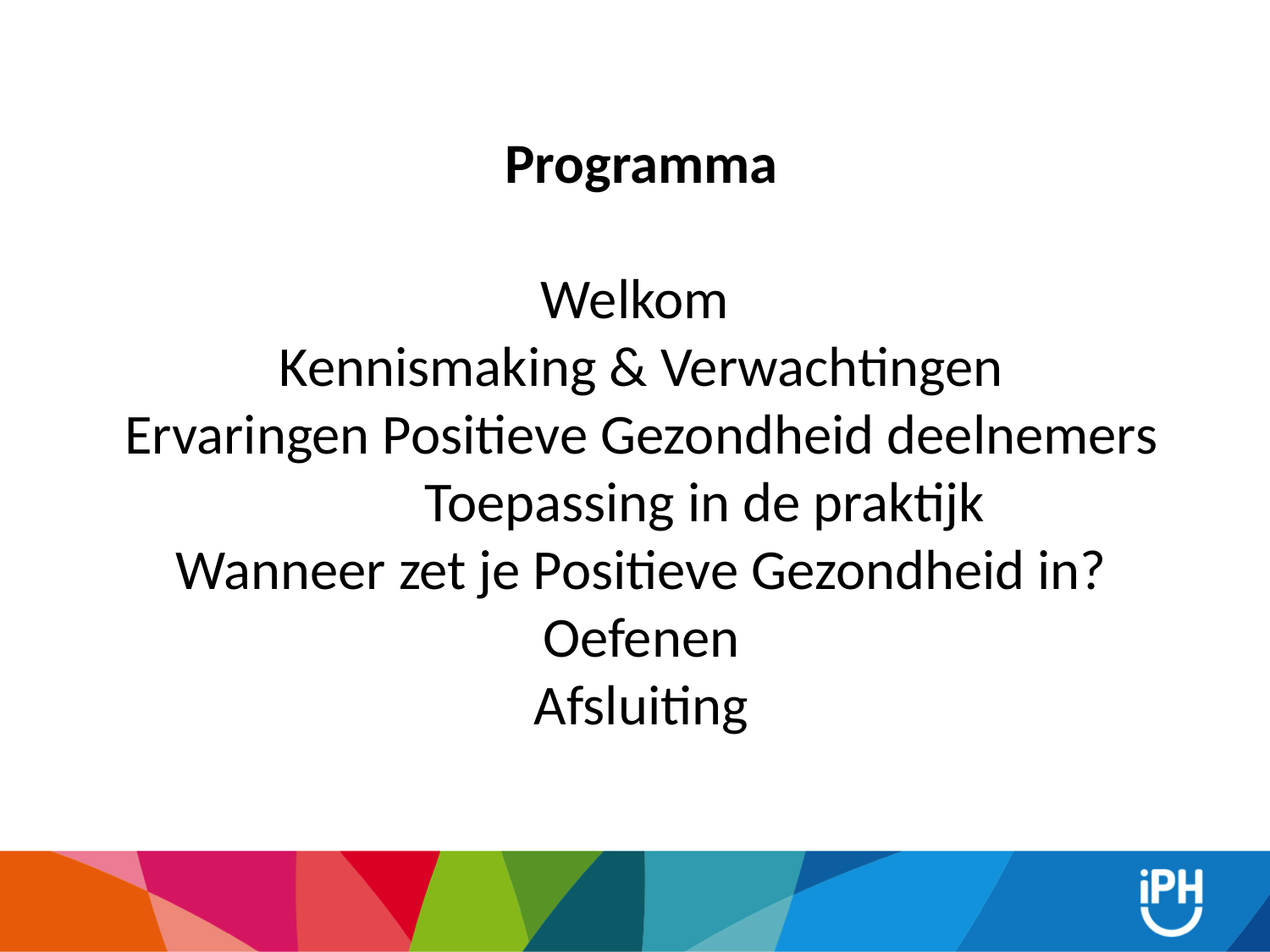

# Programma Welkom Kennismaking & Verwachtingen Ervaringen Positieve Gezondheid deelnemers Toepassing in de praktijk Wanneer zet je Positieve Gezondheid in? Oefenen Afsluiting